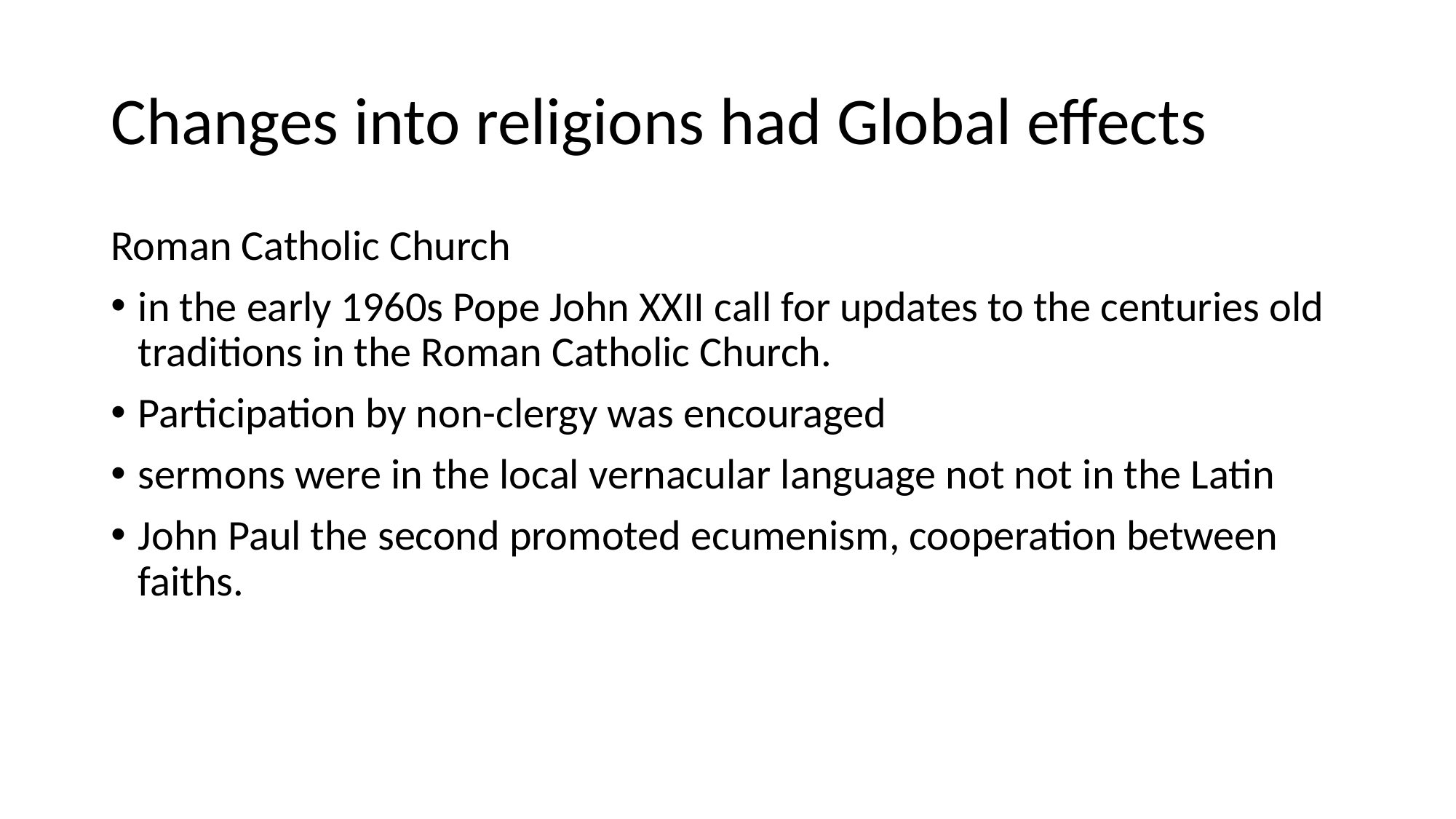

# Changes into religions had Global effects
Roman Catholic Church
in the early 1960s Pope John XXII call for updates to the centuries old traditions in the Roman Catholic Church.
Participation by non-clergy was encouraged
sermons were in the local vernacular language not not in the Latin
John Paul the second promoted ecumenism, cooperation between faiths.